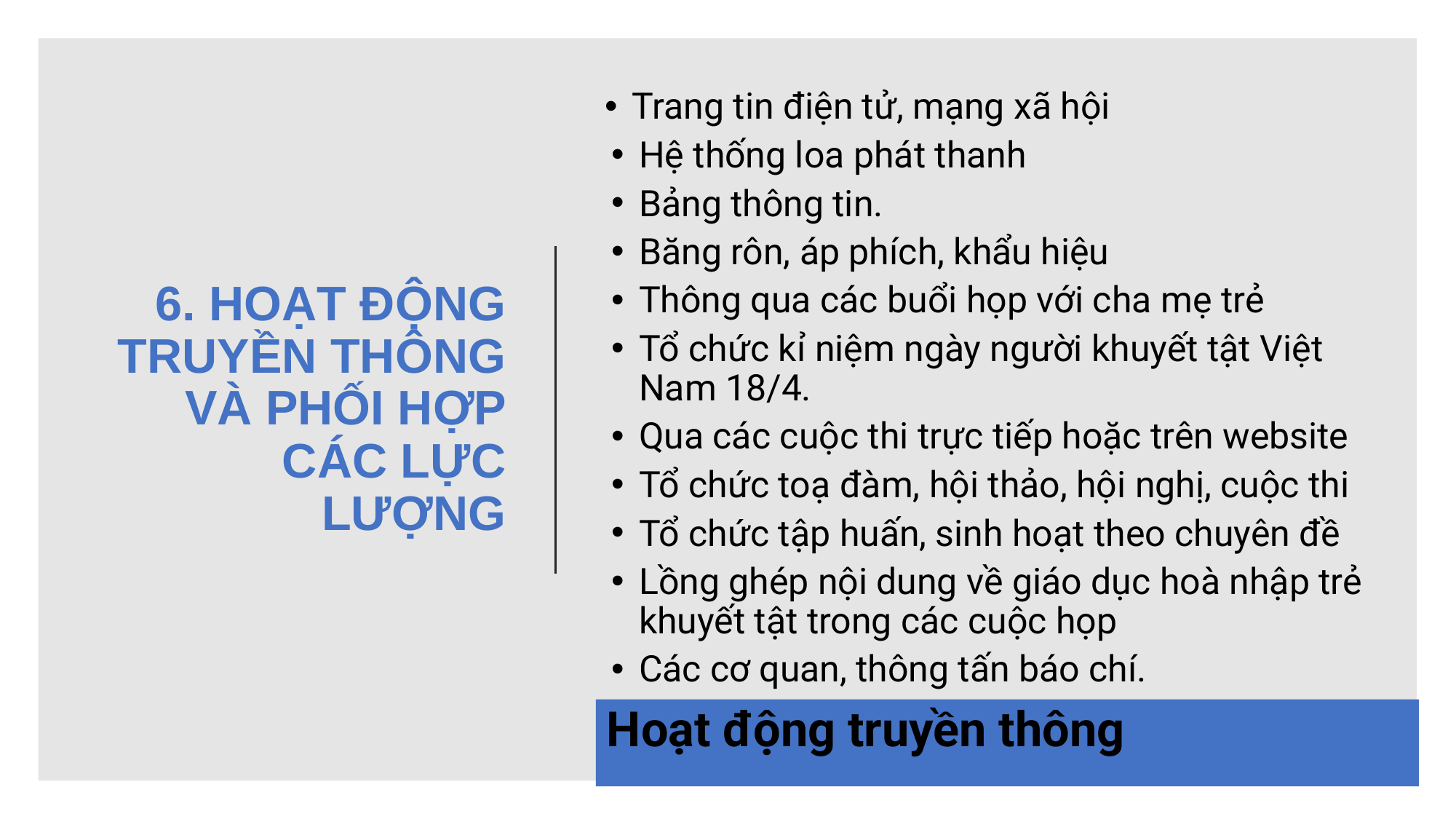

Trang tin điện tử, mạng xã hội
Hệ thống loa phát thanh
Bảng thông tin.
Băng rôn, áp phích, khẩu hiệu
Thông qua các buổi họp với cha mẹ trẻ
Tổ chức kỉ niệm ngày người khuyết tật Việt Nam 18/4.
Qua các cuộc thi trực tiếp hoặc trên website
Tổ chức toạ đàm, hội thảo, hội nghị, cuộc thi
Tổ chức tập huấn, sinh hoạt theo chuyên đề
Lồng ghép nội dung về giáo dục hoà nhập trẻ khuyết tật trong các cuộc họp
Các cơ quan, thông tấn báo chí.
# 6. HOẠT ĐỘNG TRUYỀN THÔNG VÀ PHỐI HỢP CÁC LỰC LƯỢNG
Hoạt động truyền thông